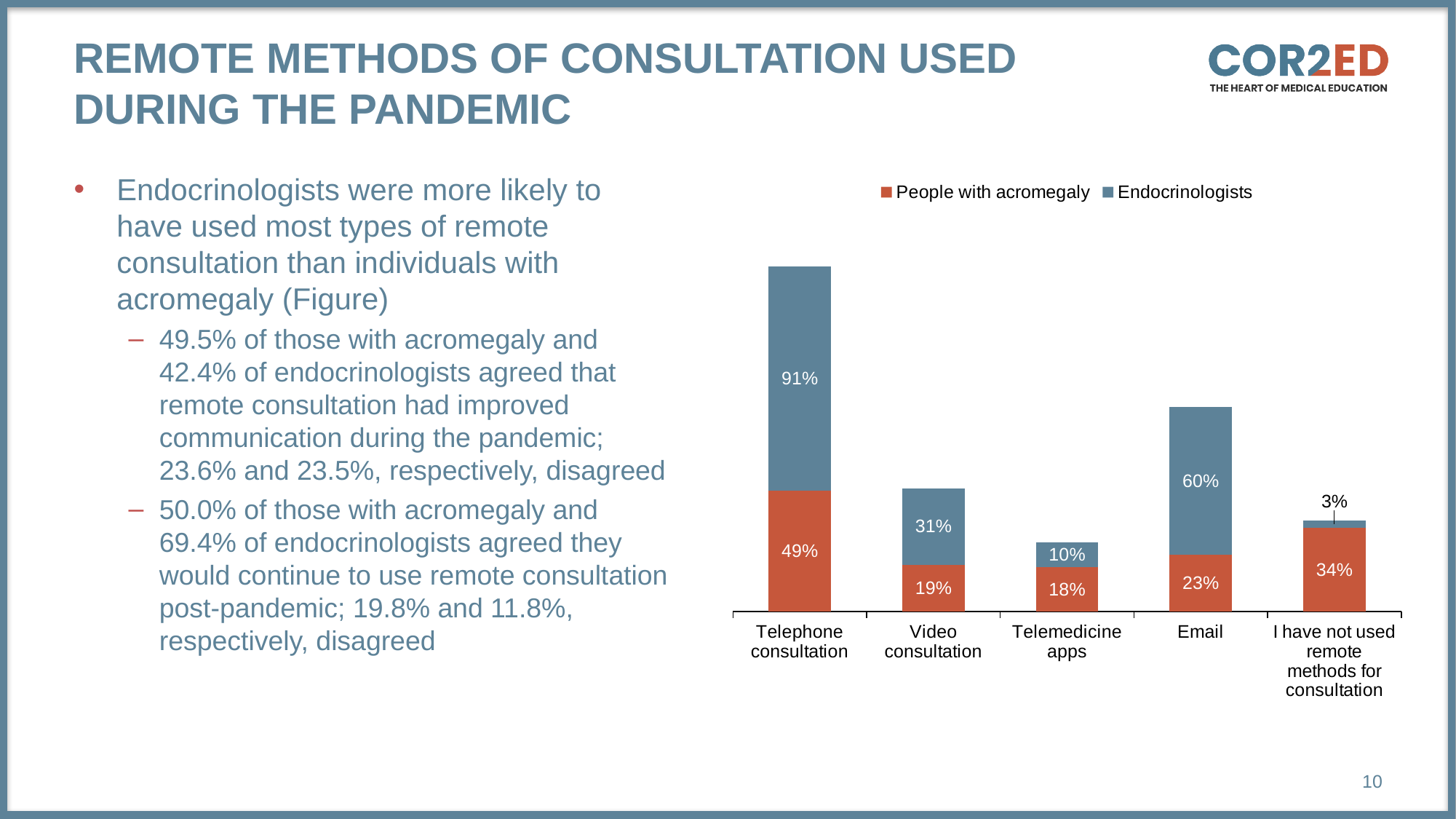

# Remote methods of consultation used during the pandemic
Endocrinologists were more likely to have used most types of remote consultation than individuals with acromegaly (Figure)
49.5% of those with acromegaly and 42.4% of endocrinologists agreed that remote consultation had improved communication during the pandemic; 23.6% and 23.5%, respectively, disagreed
50.0% of those with acromegaly and 69.4% of endocrinologists agreed they would continue to use remote consultation post-pandemic; 19.8% and 11.8%, respectively, disagreed

### Chart

| Category | People with acromegaly | Endocrinologists |
|---|---|---|
| Telephone consultation | 49.0 | 91.0 |
| Video consultation | 19.0 | 31.0 |
| Telemedicine apps | 18.0 | 10.0 |
| Email | 23.0 | 60.0 |
| I have not used remote methods for consultation | 34.0 | 3.0 |
10